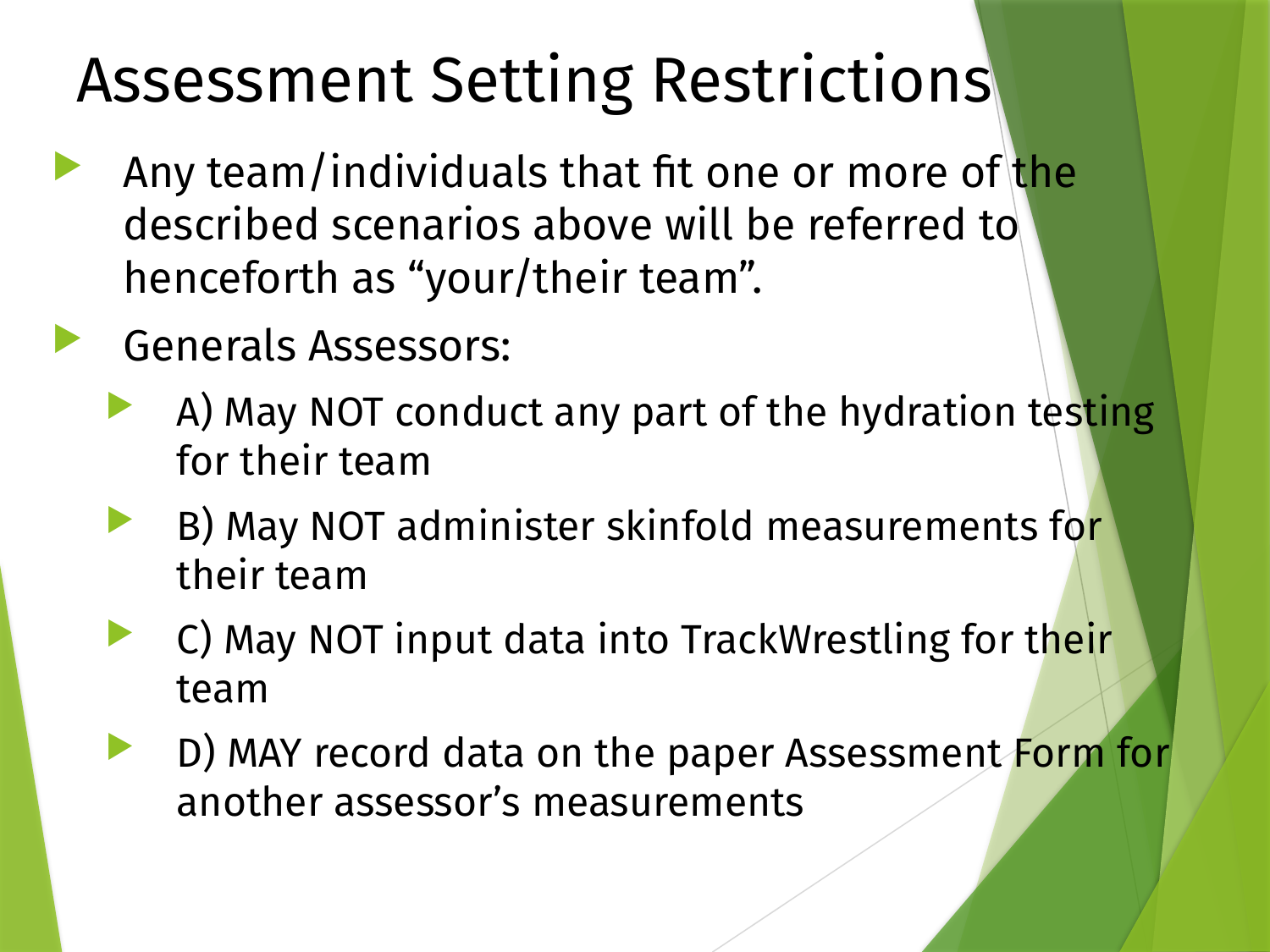

# Assessment Setting Restrictions
Any team/individuals that fit one or more of the described scenarios above will be referred to henceforth as “your/their team”.
Generals Assessors:
A) May NOT conduct any part of the hydration testing for their team
B) May NOT administer skinfold measurements for their team
C) May NOT input data into TrackWrestling for their team
D) MAY record data on the paper Assessment Form for another assessor’s measurements